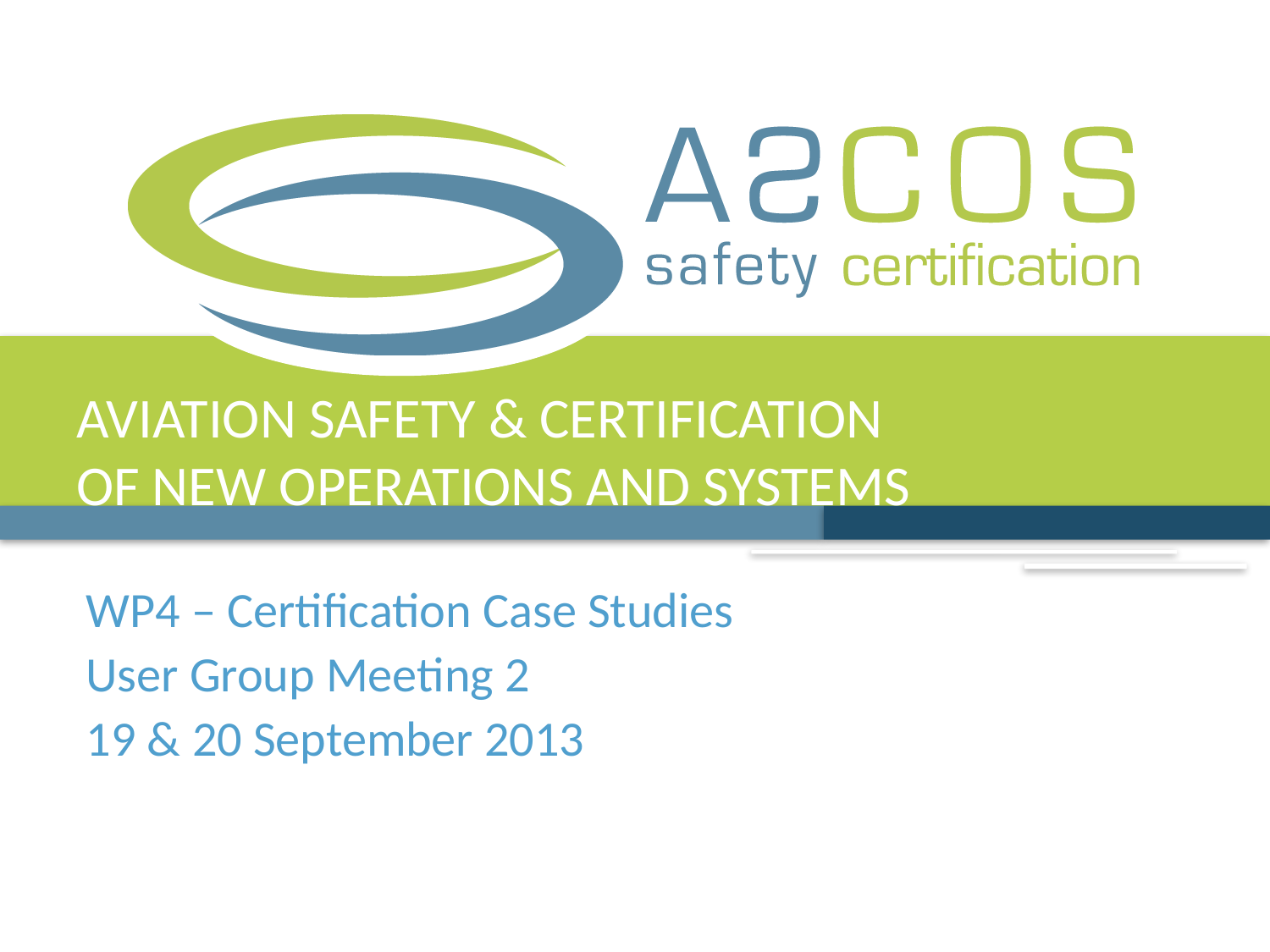

# Aviation safety & certification of new operations and systems
WP4 – Certification Case Studies
User Group Meeting 2
19 & 20 September 2013